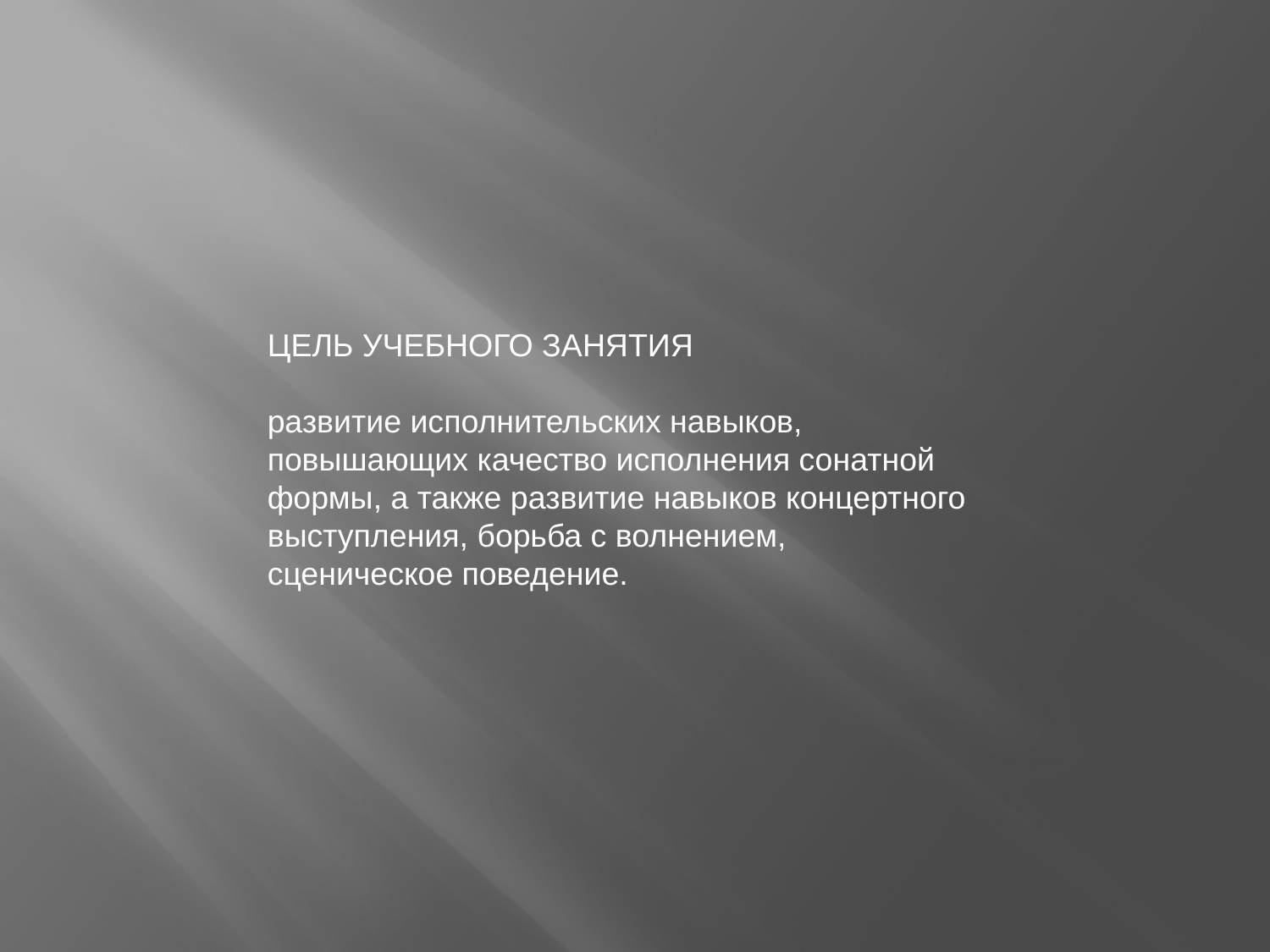

ЦЕЛЬ УЧЕБНОГО ЗАНЯТИЯ

развитие исполнительских навыков, повышающих качество исполнения сонатной формы, а также развитие навыков концертного выступления, борьба с волнением, сценическое поведение.